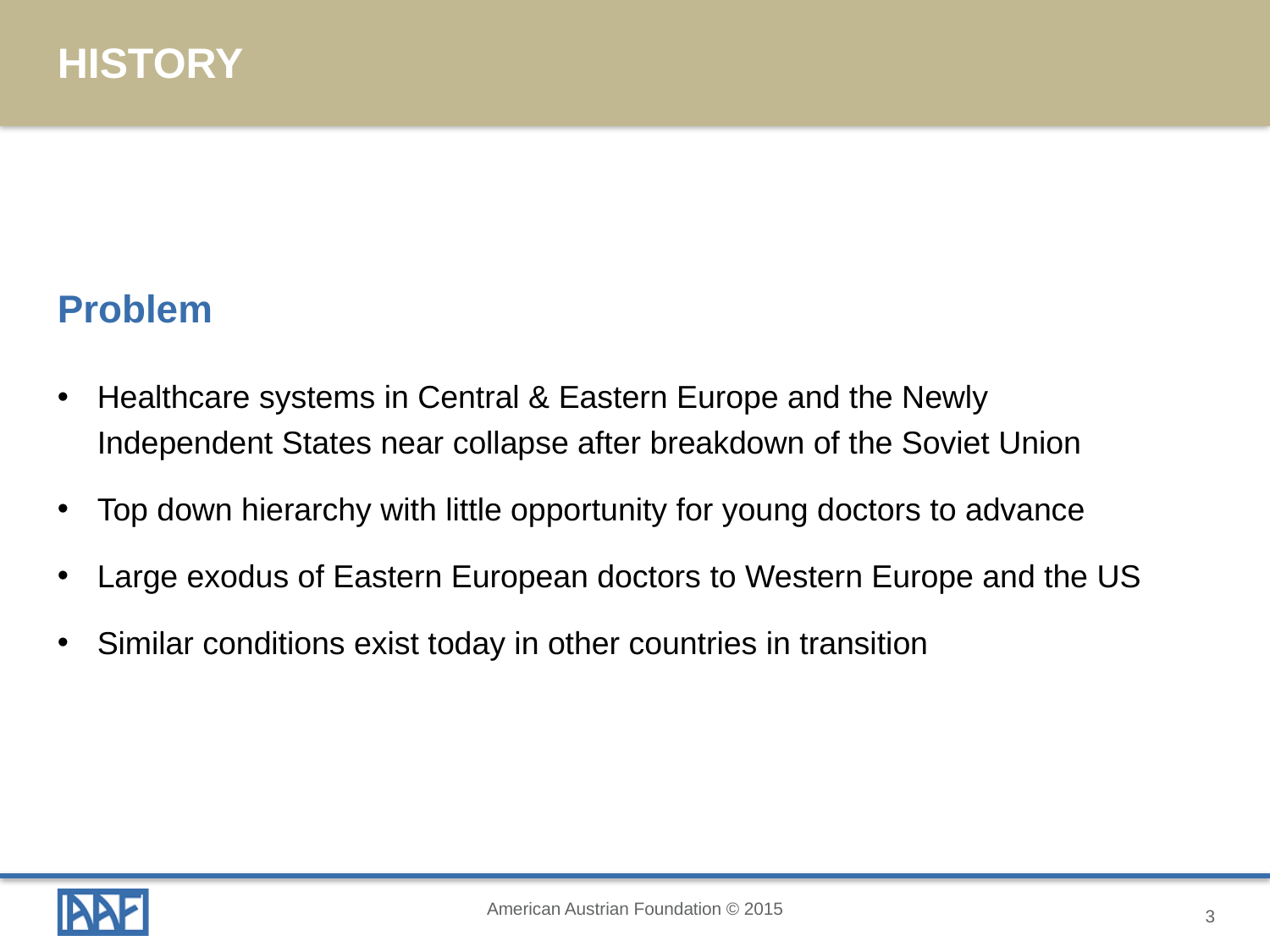

HISTORY
Problem
Healthcare systems in Central & Eastern Europe and the Newly Independent States near collapse after breakdown of the Soviet Union
Top down hierarchy with little opportunity for young doctors to advance
Large exodus of Eastern European doctors to Western Europe and the US
Similar conditions exist today in other countries in transition
American Austrian Foundation © 2015
3